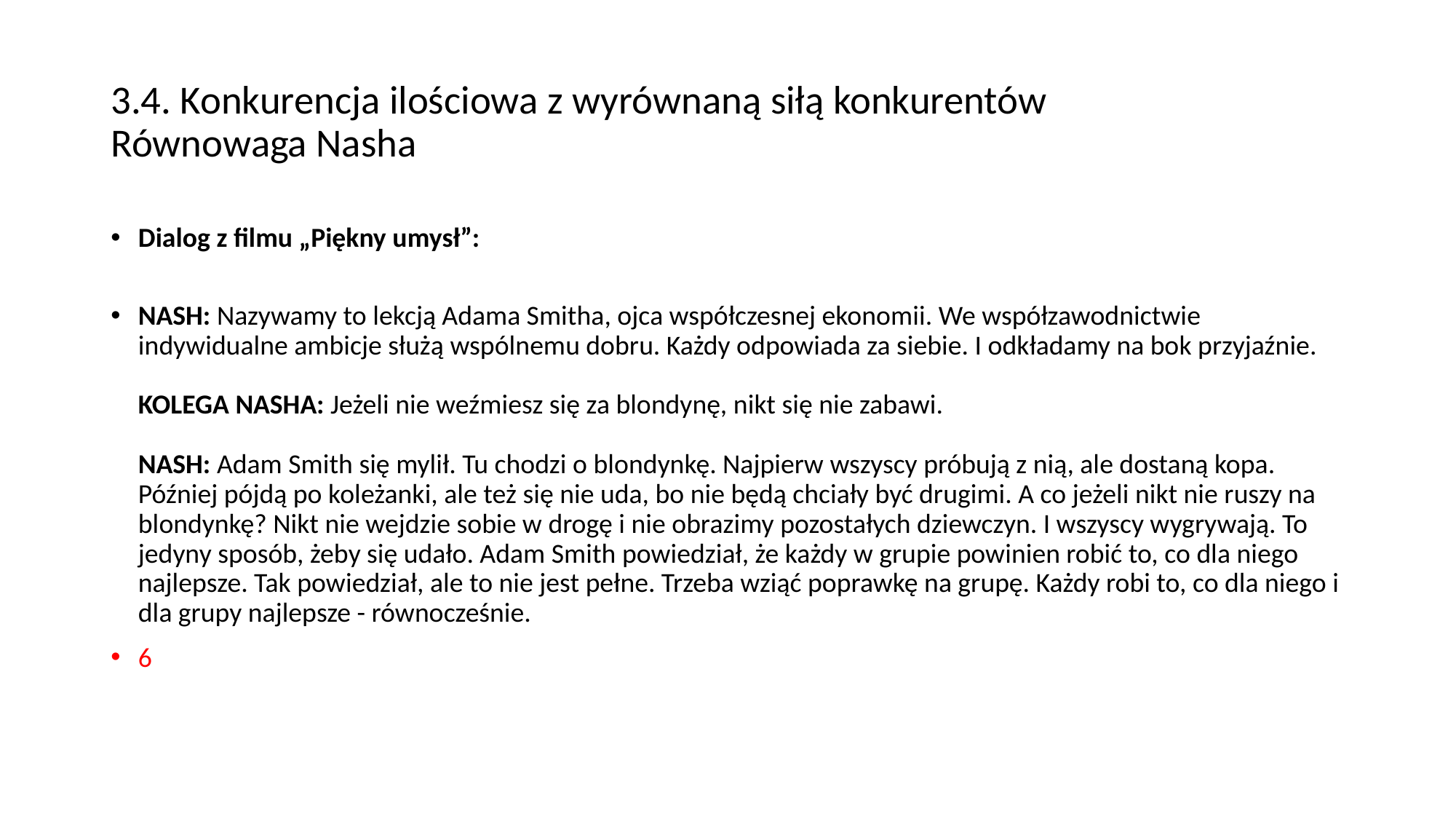

# 3.4. Konkurencja ilościowa z wyrównaną siłą konkurentów Równowaga Nasha
Dialog z filmu „Piękny umysł”:
NASH: Nazywamy to lekcją Adama Smitha, ojca współczesnej ekonomii. We współzawodnictwie indywidualne ambicje służą wspólnemu dobru. Każdy odpowiada za siebie. I odkładamy na bok przyjaźnie.
KOLEGA NASHA: Jeżeli nie weźmiesz się za blondynę, nikt się nie zabawi.
NASH: Adam Smith się mylił. Tu chodzi o blondynkę. Najpierw wszyscy próbują z nią, ale dostaną kopa. Później pójdą po koleżanki, ale też się nie uda, bo nie będą chciały być drugimi. A co jeżeli nikt nie ruszy na blondynkę? Nikt nie wejdzie sobie w drogę i nie obrazimy pozostałych dziewczyn. I wszyscy wygrywają. To jedyny sposób, żeby się udało. Adam Smith powiedział, że każdy w grupie powinien robić to, co dla niego najlepsze. Tak powiedział, ale to nie jest pełne. Trzeba wziąć poprawkę na grupę. Każdy robi to, co dla niego i dla grupy najlepsze - równocześnie.
6